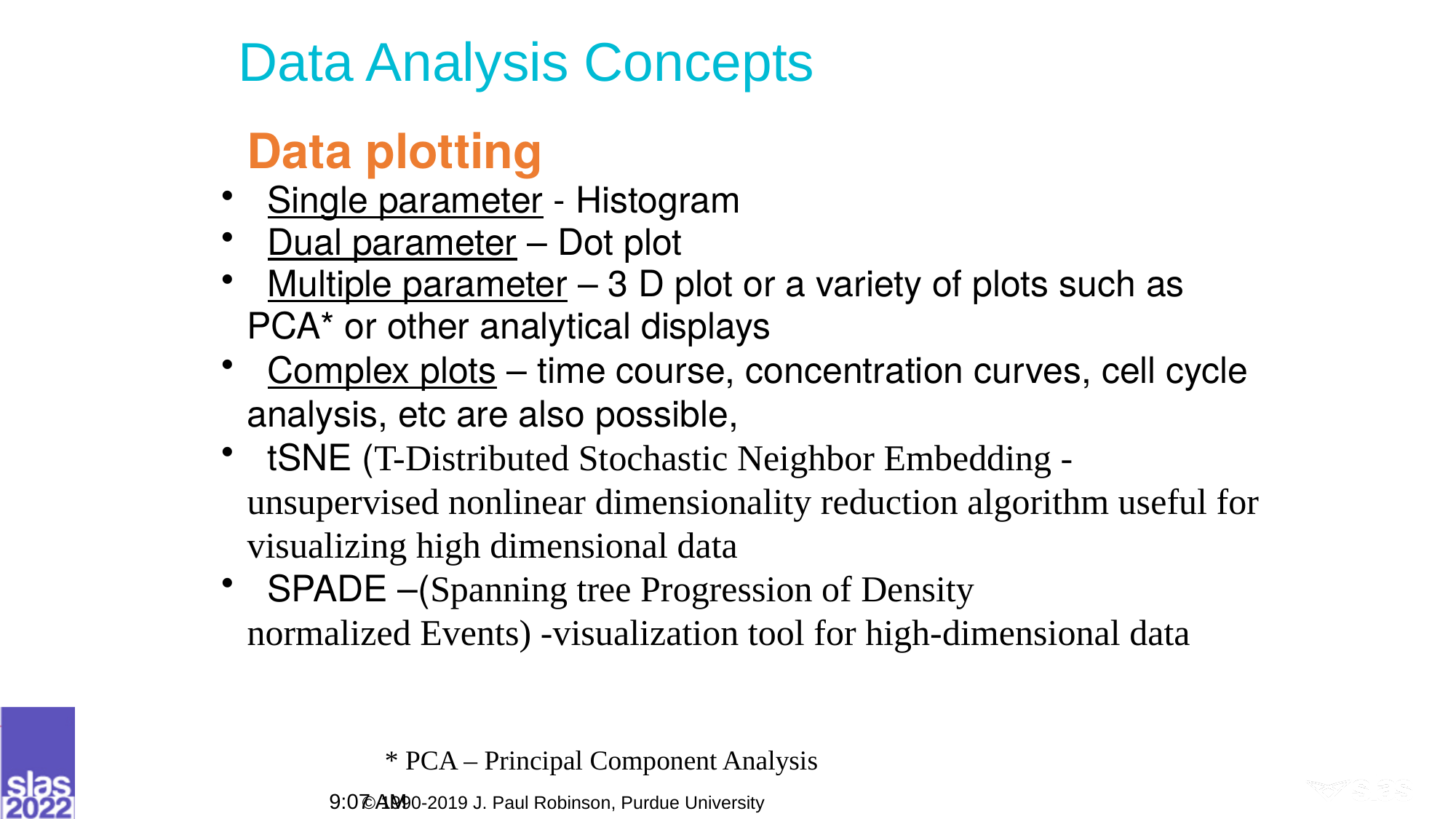

Page 42
# Data Analysis Concepts
Data plotting
  Single parameter - Histogram
  Dual parameter – Dot plot
  Multiple parameter – 3 D plot or a variety of plots such as PCA* or other analytical displays
  Complex plots – time course, concentration curves, cell cycle analysis, etc are also possible,
  tSNE (T-Distributed Stochastic Neighbor Embedding - unsupervised nonlinear dimensionality reduction algorithm useful for visualizing high dimensional data
  SPADE –(Spanning tree Progression of Density normalized Events) -visualization tool for high-dimensional data

Note: these terms are introduced here, but will be discussed in more detail in later lectures
* PCA – Principal Component Analysis
9:07 AM